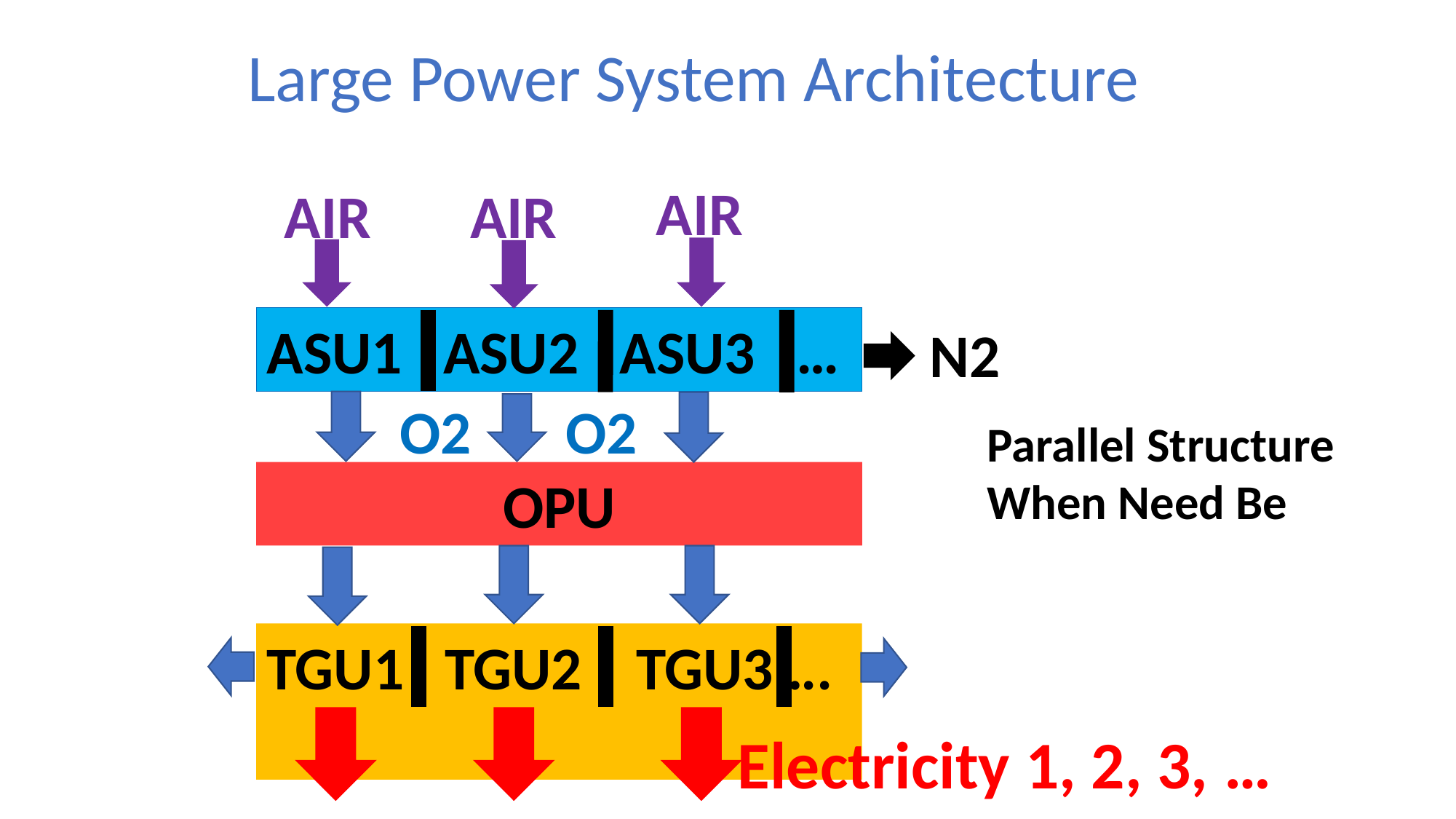

# Large Power System Architecture

AIR
AIR
AIR

ASU1   ASU2   ASU3   …
N2

O2
O2

Parallel Structure
When Need Be
OPU

TGU1   TGU2    TGU3….

Electricity 1, 2, 3, …